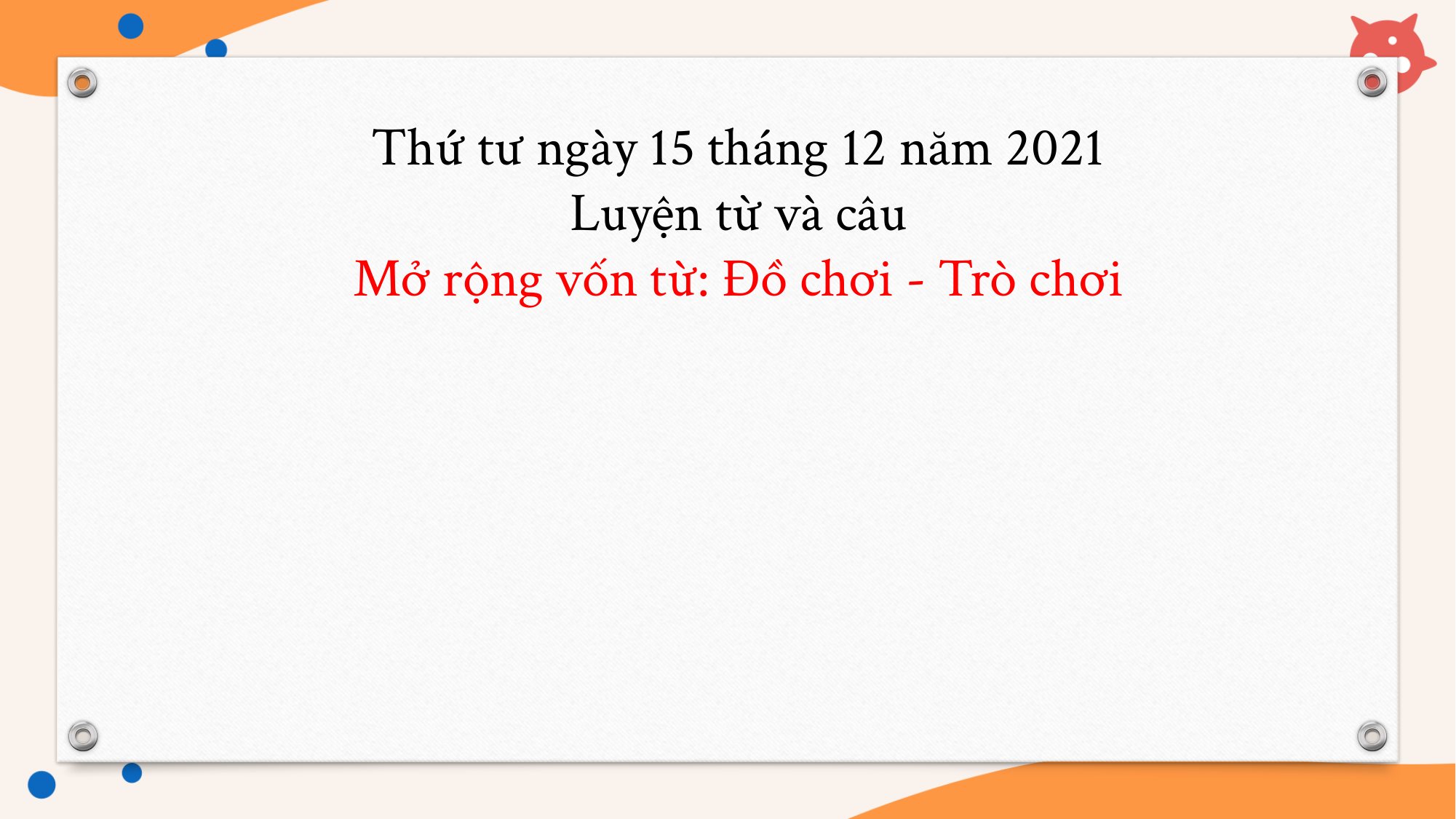

Thứ tư ngày 15 tháng 12 năm 2021
Luyện từ và câu
Mở rộng vốn từ: Đồ chơi - Trò chơi